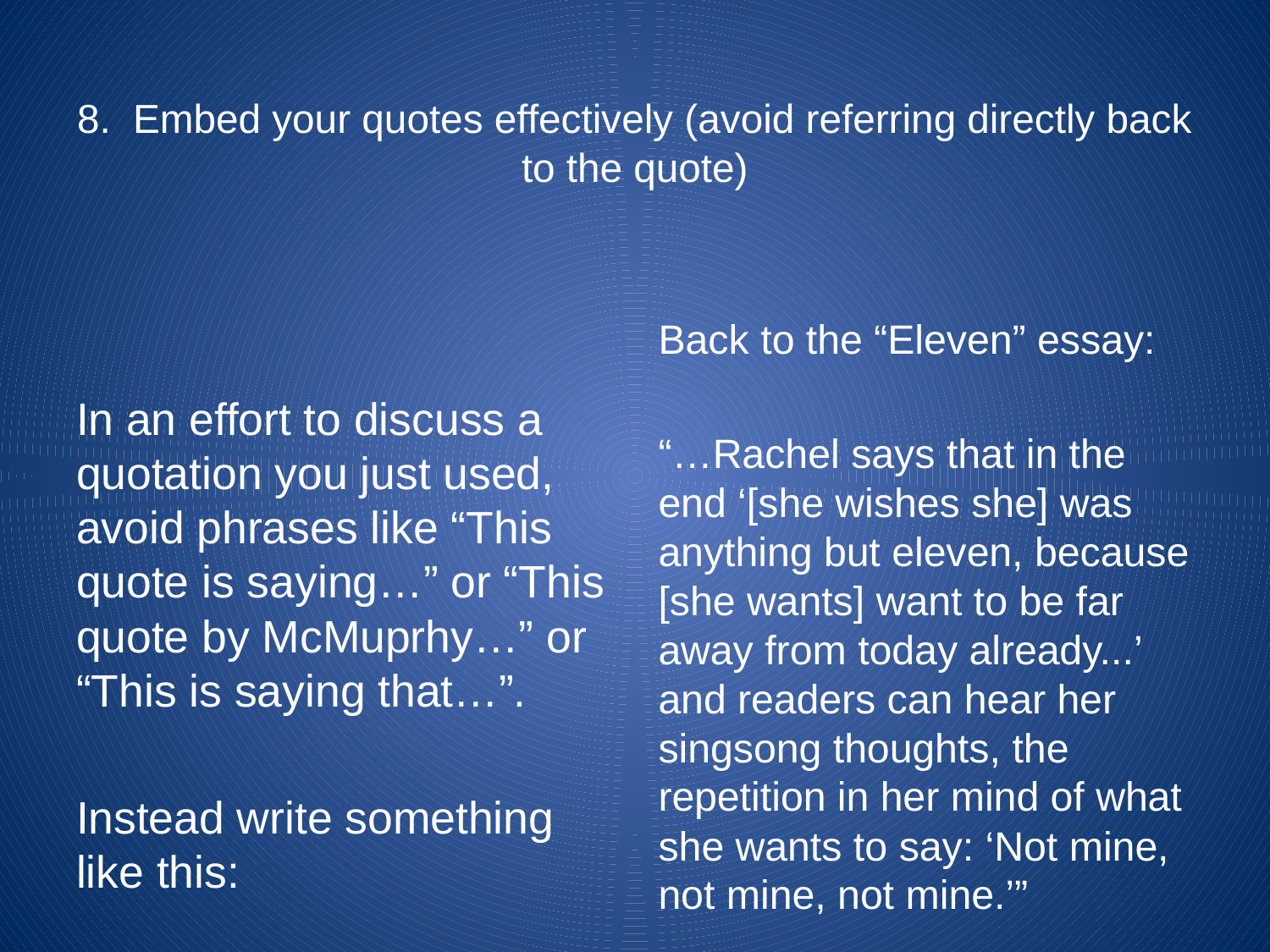

# 8.  Embed your quotes effectively (avoid referring directly back to the quote)
Back to the “Eleven” essay:

“…Rachel says that in the end ‘[she wishes she] was anything but eleven, because [she wants] want to be far away from today already...’ and readers can hear her singsong thoughts, the repetition in her mind of what she wants to say: ‘Not mine, not mine, not mine.’”

In an effort to discuss a quotation you just used, avoid phrases like “This quote is saying…” or “This quote by McMuprhy…” or “This is saying that…”.

Instead write something like this: